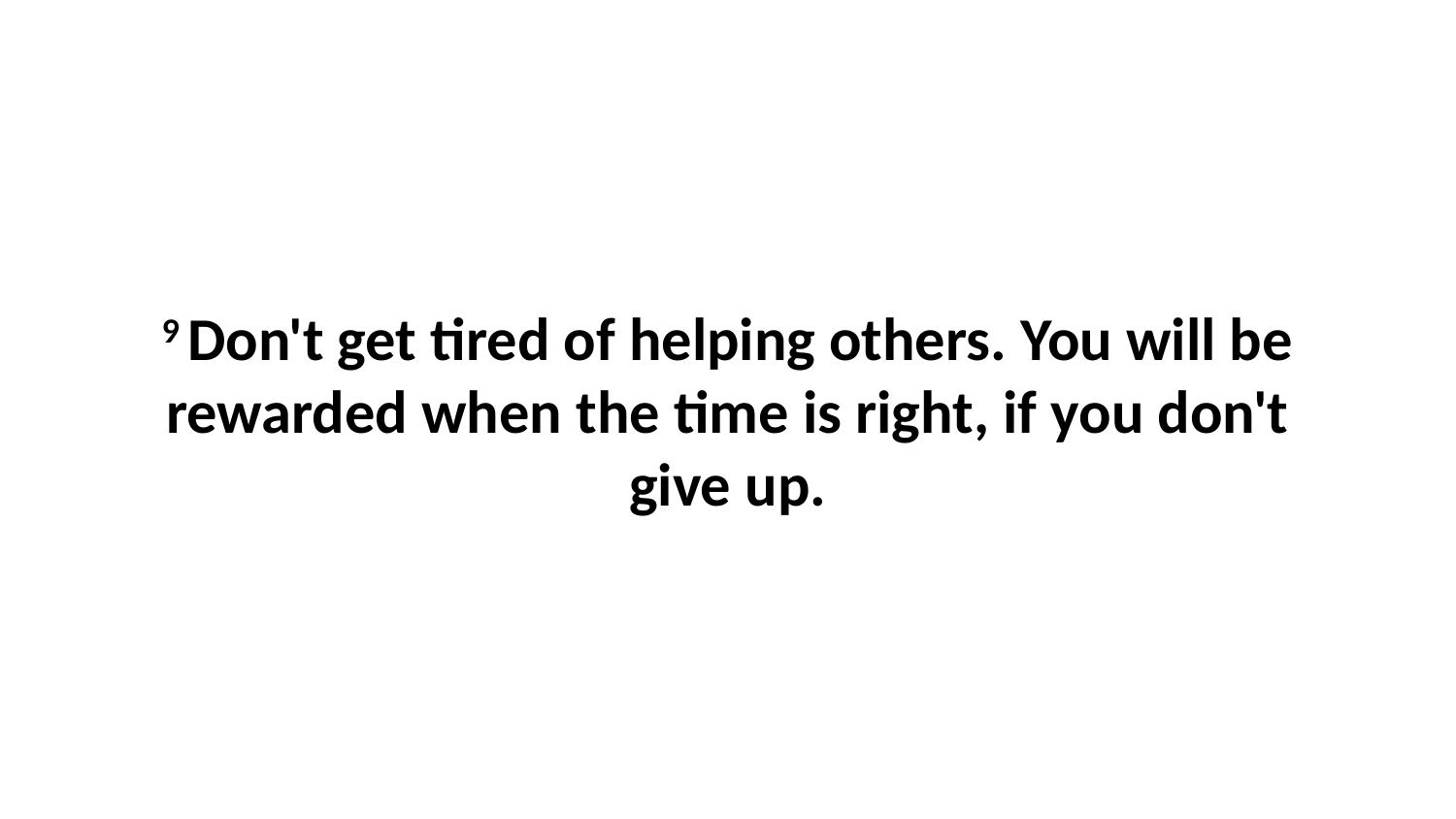

9 Don't get tired of helping others. You will be rewarded when the time is right, if you don't give up.